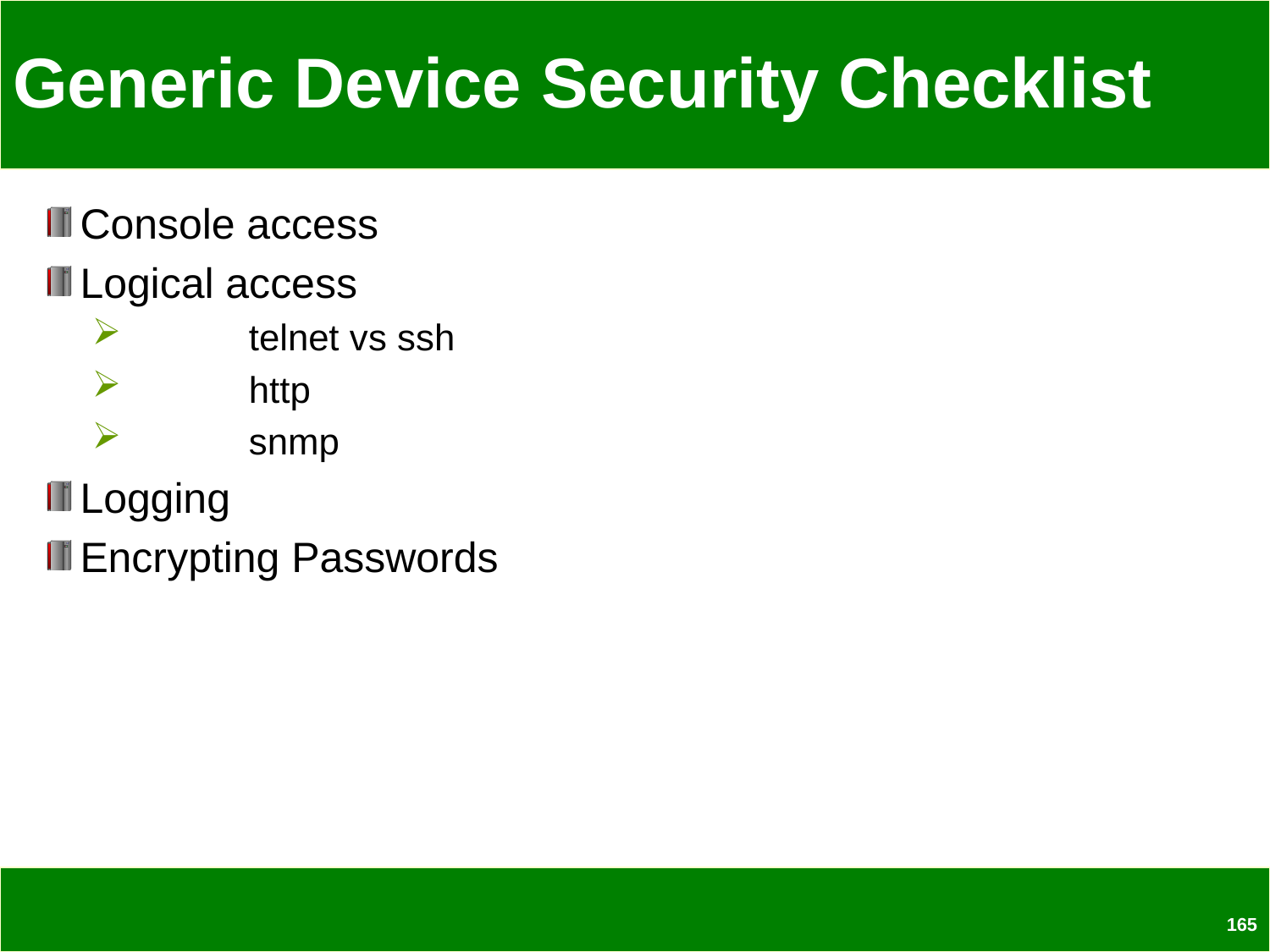

# Generic Device Security Checklist
Console access
Logical access
	telnet vs ssh
	http
	snmp
Logging
Encrypting Passwords

165